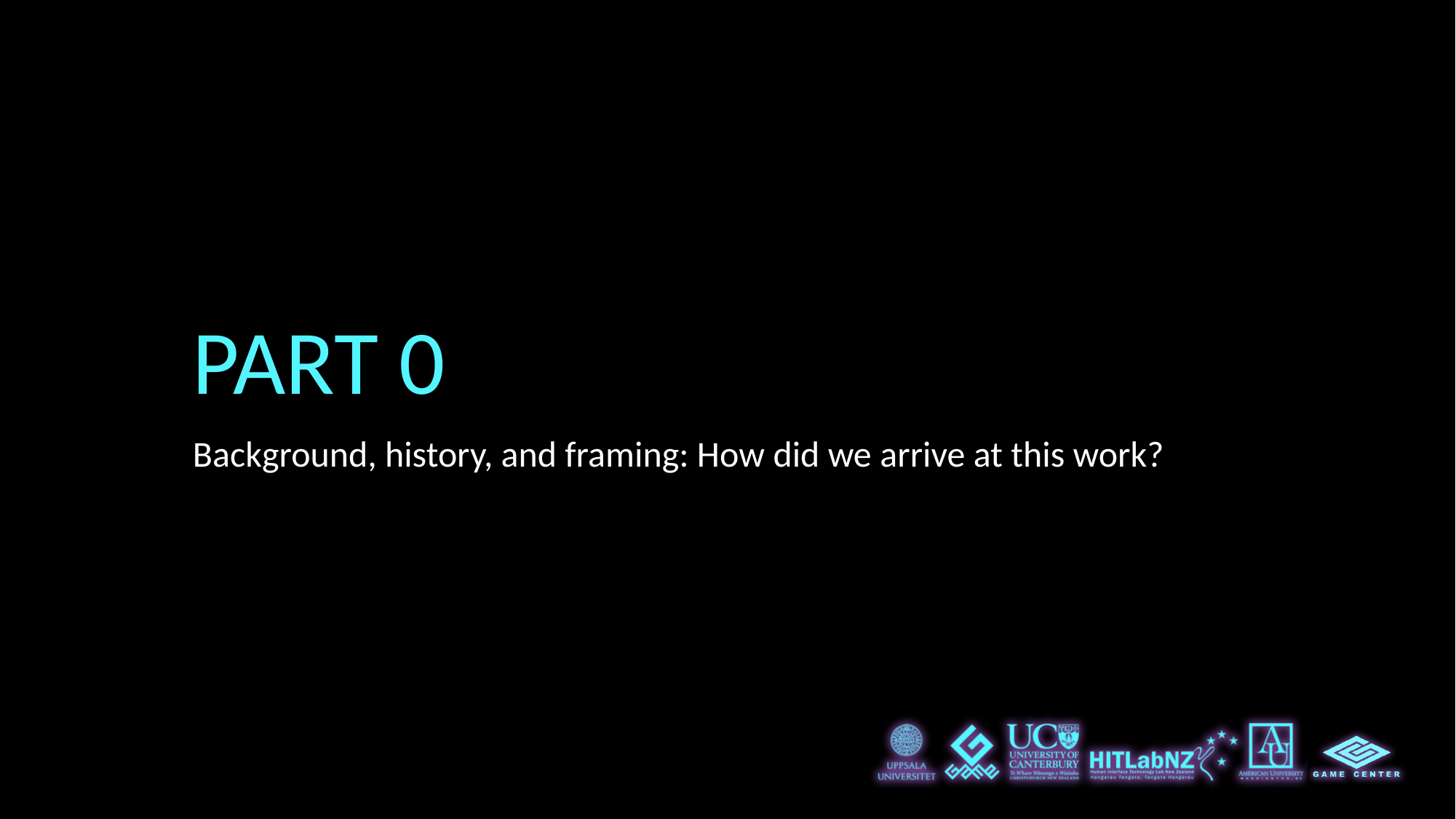

# PART 0
Background, history, and framing: How did we arrive at this work?